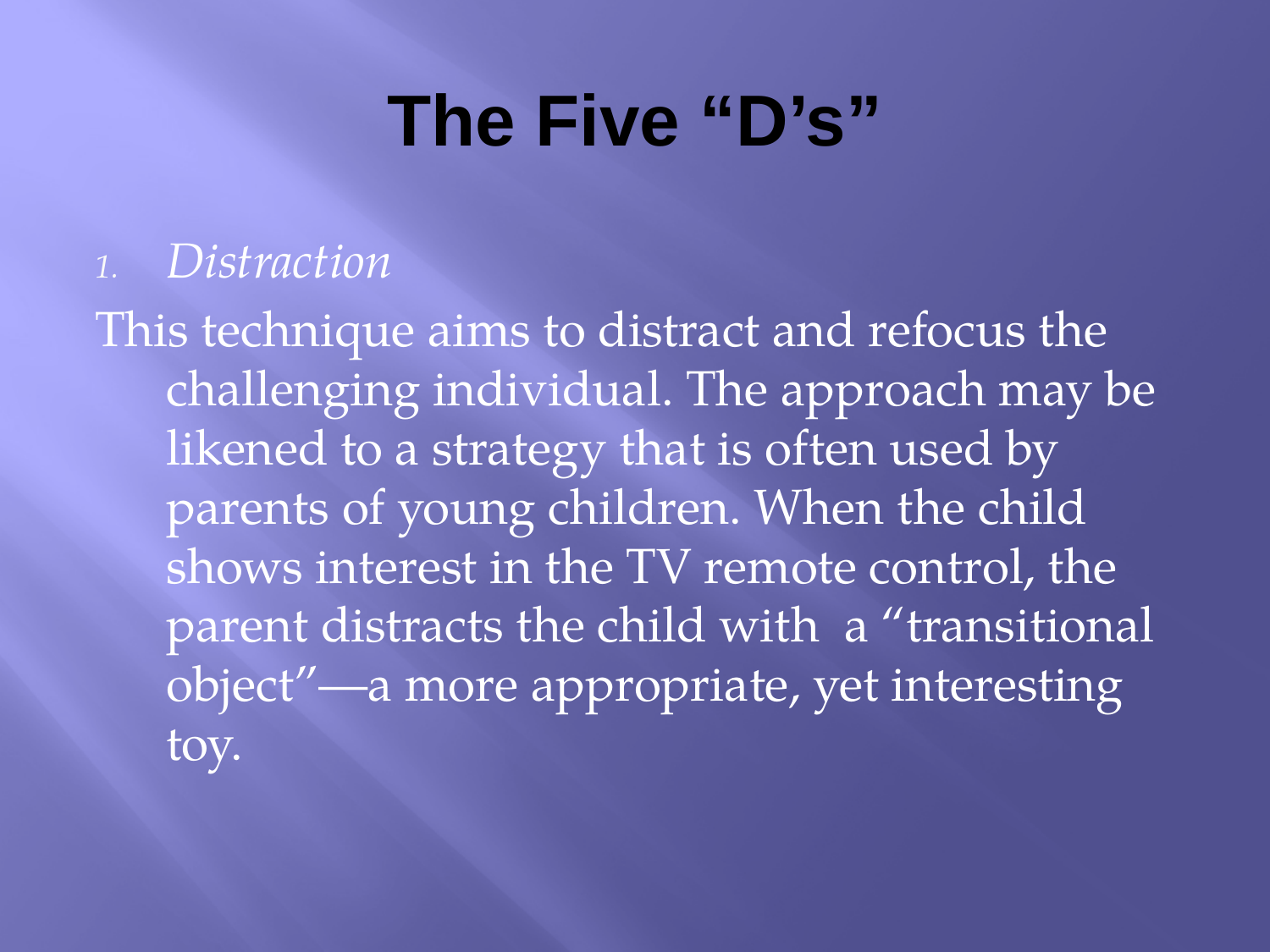

# The Five “D’s”
Distraction
This technique aims to distract and refocus the challenging individual. The approach may be likened to a strategy that is often used by parents of young children. When the child shows interest in the TV remote control, the parent distracts the child with  a “transitional object”—a more appropriate, yet interesting toy.